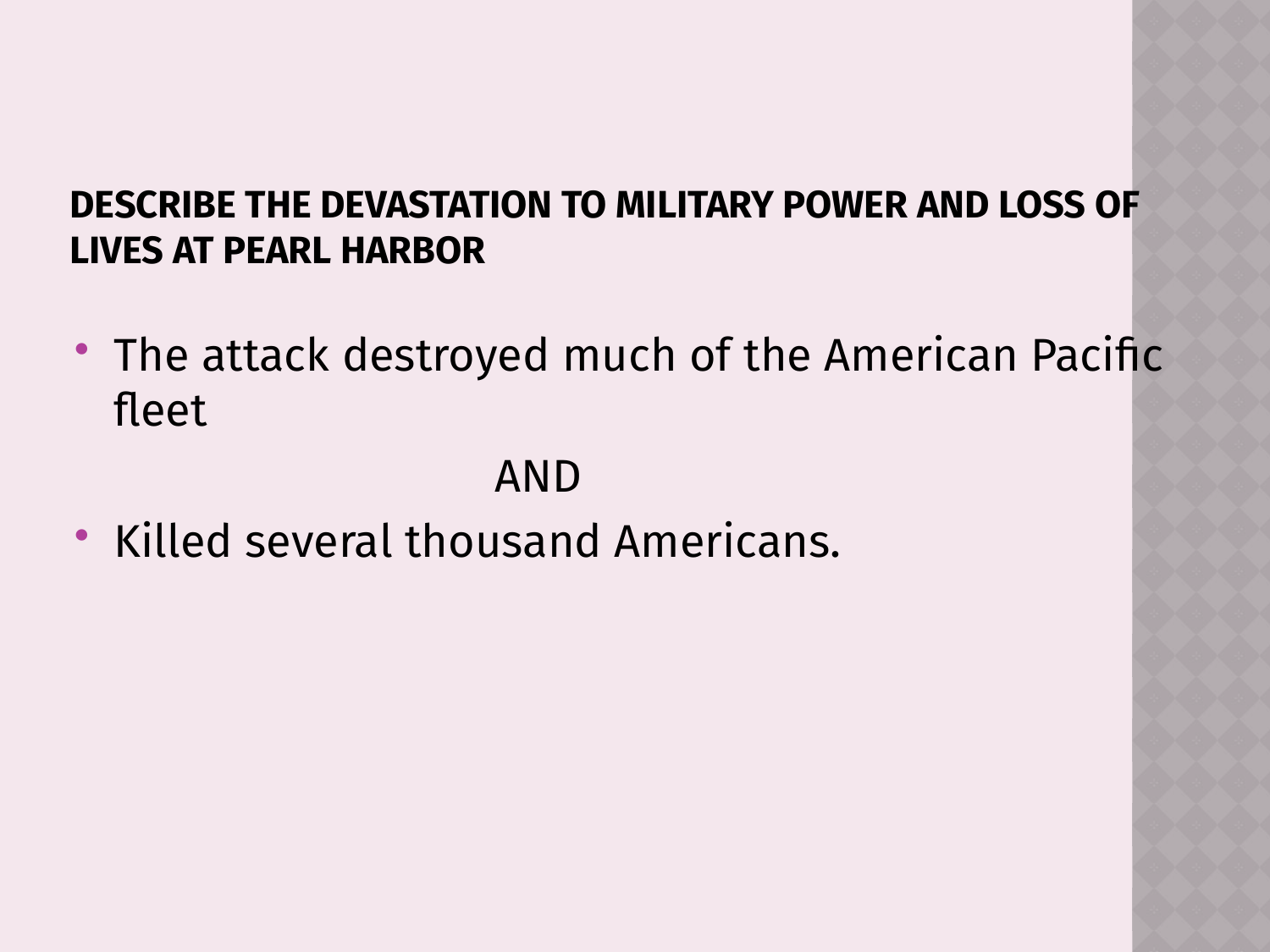

# Describe the devastation to Military power and loss of lives at Pearl Harbor

The attack destroyed much of the American Pacific fleet
				AND
Killed several thousand Americans.